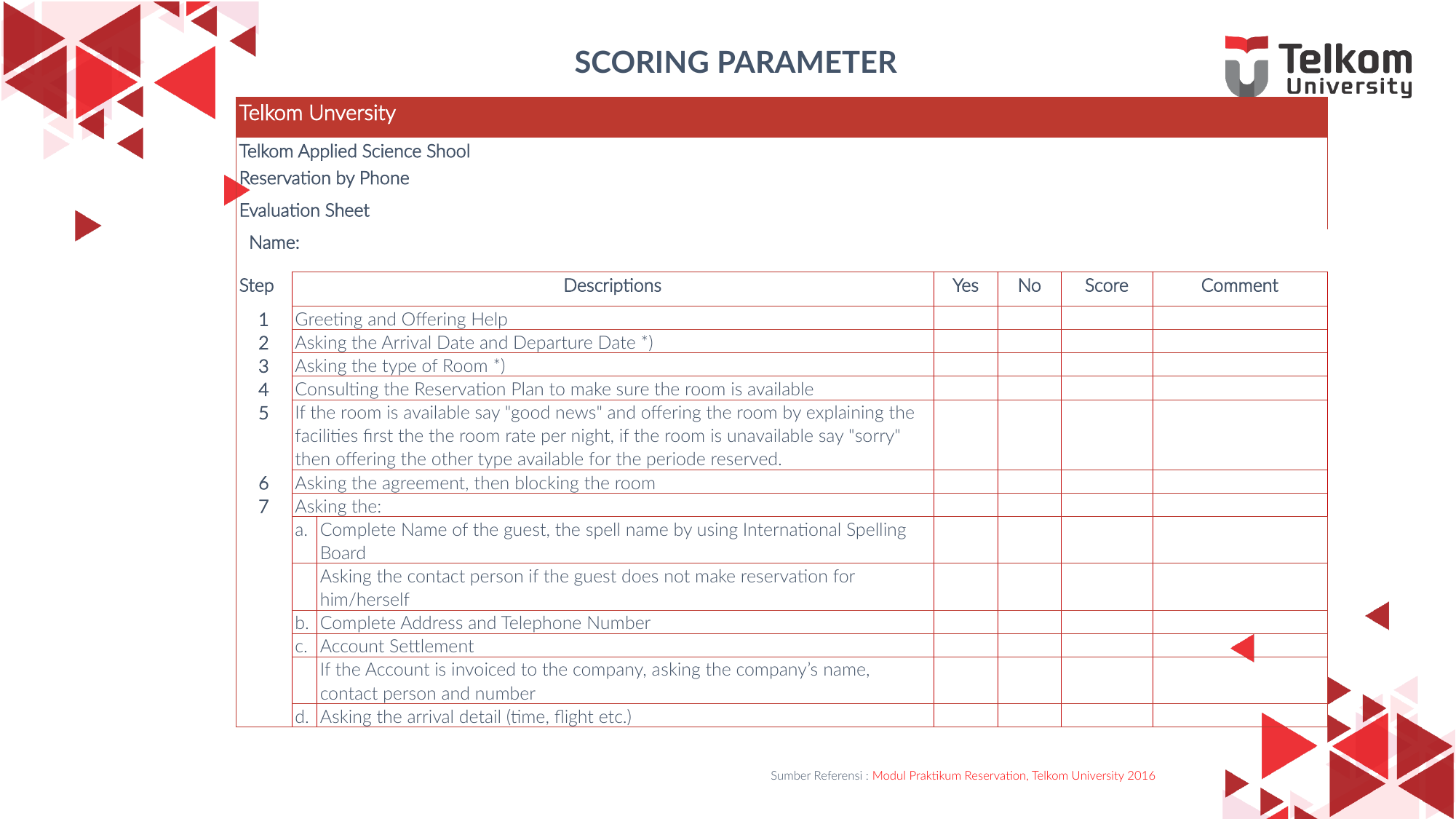

# SCORING PARAMETER
| Telkom Unversity |  |  |  |  |  |  |
| --- | --- | --- | --- | --- | --- | --- |
| Telkom Applied Science Shool |  |  |  |  |  |  |
| Reservation by Phone |  |  |  |  |  |  |
| Evaluation Sheet |  |  |  |  |  |  |
| Name: |  |  |  |  |  |  |
| Step | Descriptions |  | Yes | No | Score | Comment |
| 1 | Greeting and Offering Help |  |  |  |  |  |
| 2 | Asking the Arrival Date and Departure Date \*) |  |  |  |  |  |
| 3 | Asking the type of Room \*) |  |  |  |  |  |
| 4 | Consulting the Reservation Plan to make sure the room is available |  |  |  |  |  |
| 5 | If the room is available say "good news" and offering the room by explaining the facilities first the the room rate per night, if the room is unavailable say "sorry" then offering the other type available for the periode reserved. |  |  |  |  |  |
| 6 | Asking the agreement, then blocking the room |  |  |  |  |  |
| 7 | Asking the: |  |  |  |  |  |
|  | a. | Complete Name of the guest, the spell name by using International Spelling Board |  |  |  |  |
|  |  | Asking the contact person if the guest does not make reservation for him/herself |  |  |  |  |
|  | b. | Complete Address and Telephone Number |  |  |  |  |
|  | c. | Account Settlement |  |  |  |  |
|  |  | If the Account is invoiced to the company, asking the company’s name, contact person and number |  |  |  |  |
|  | d. | Asking the arrival detail (time, flight etc.) |  |  |  |  |
Sumber Referensi : Modul Praktikum Reservation, Telkom University 2016